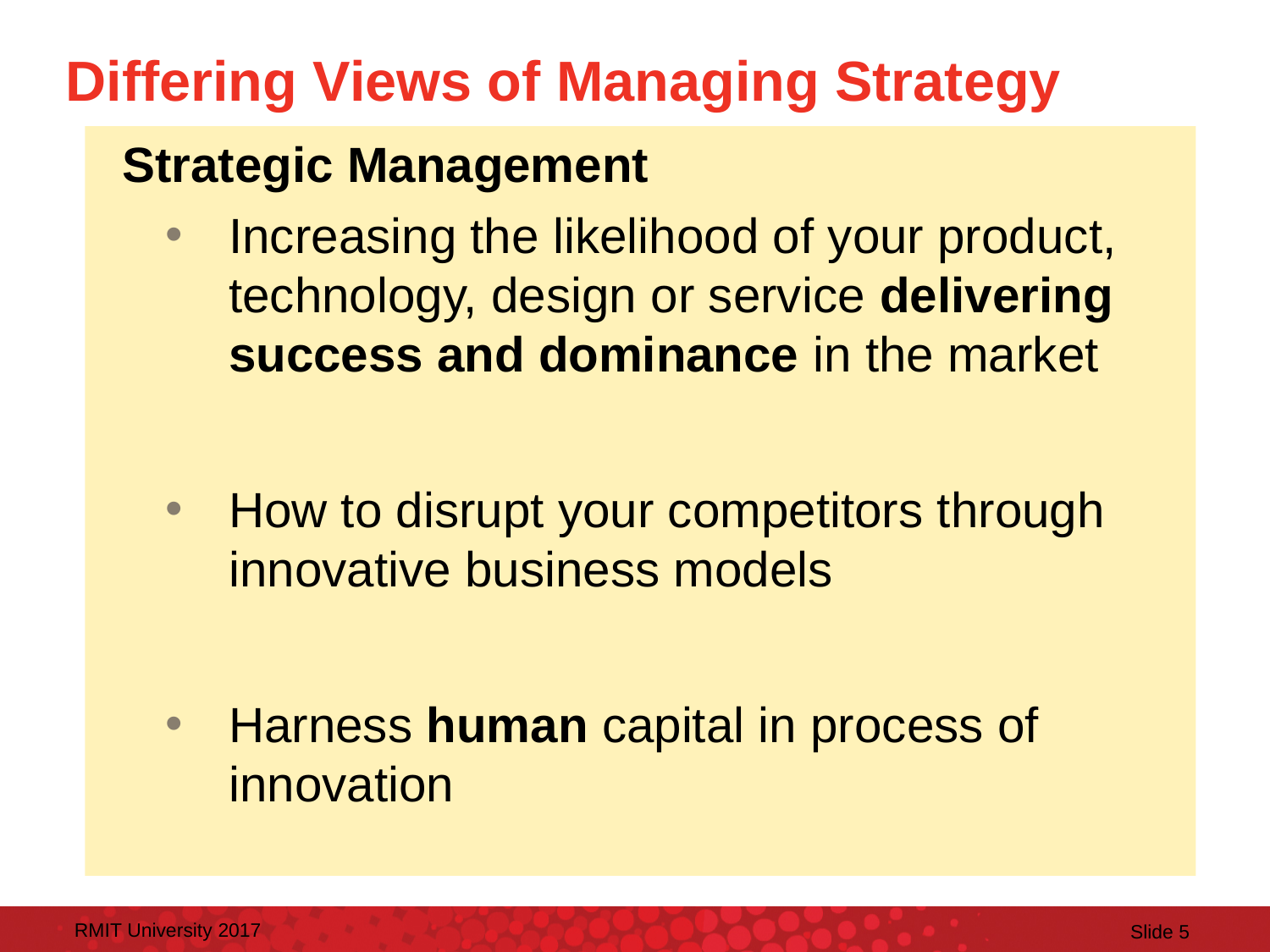

# Differing Views of Managing Strategy
Strategic Management
Increasing the likelihood of your product, technology, design or service delivering success and dominance in the market

How to disrupt your competitors through innovative business models

Harness human capital in process of innovation
RMIT University 2017
Slide 5